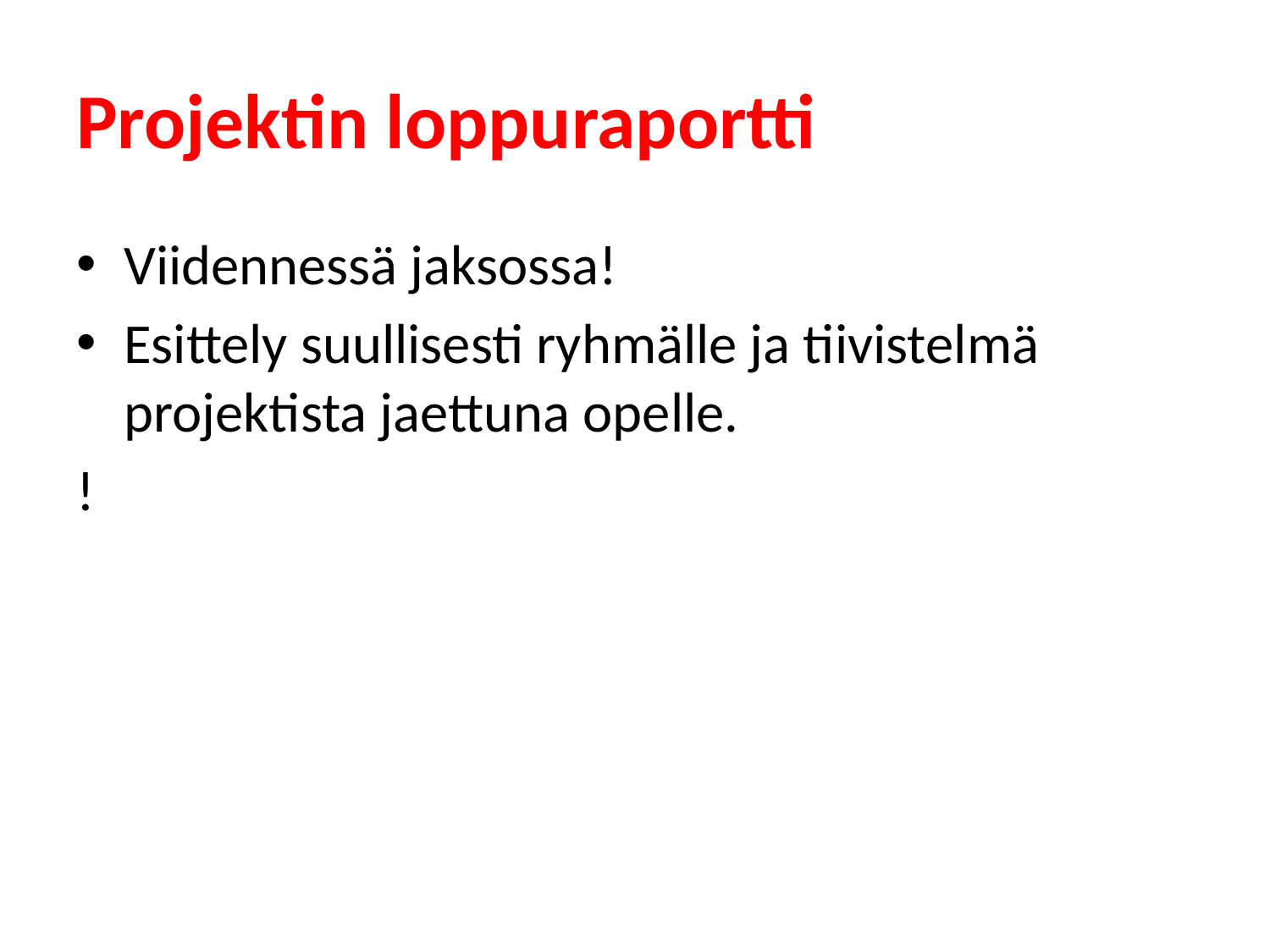

# Projektin loppuraportti
Viidennessä jaksossa!
Esittely suullisesti ryhmälle ja tiivistelmä projektista jaettuna opelle.
!